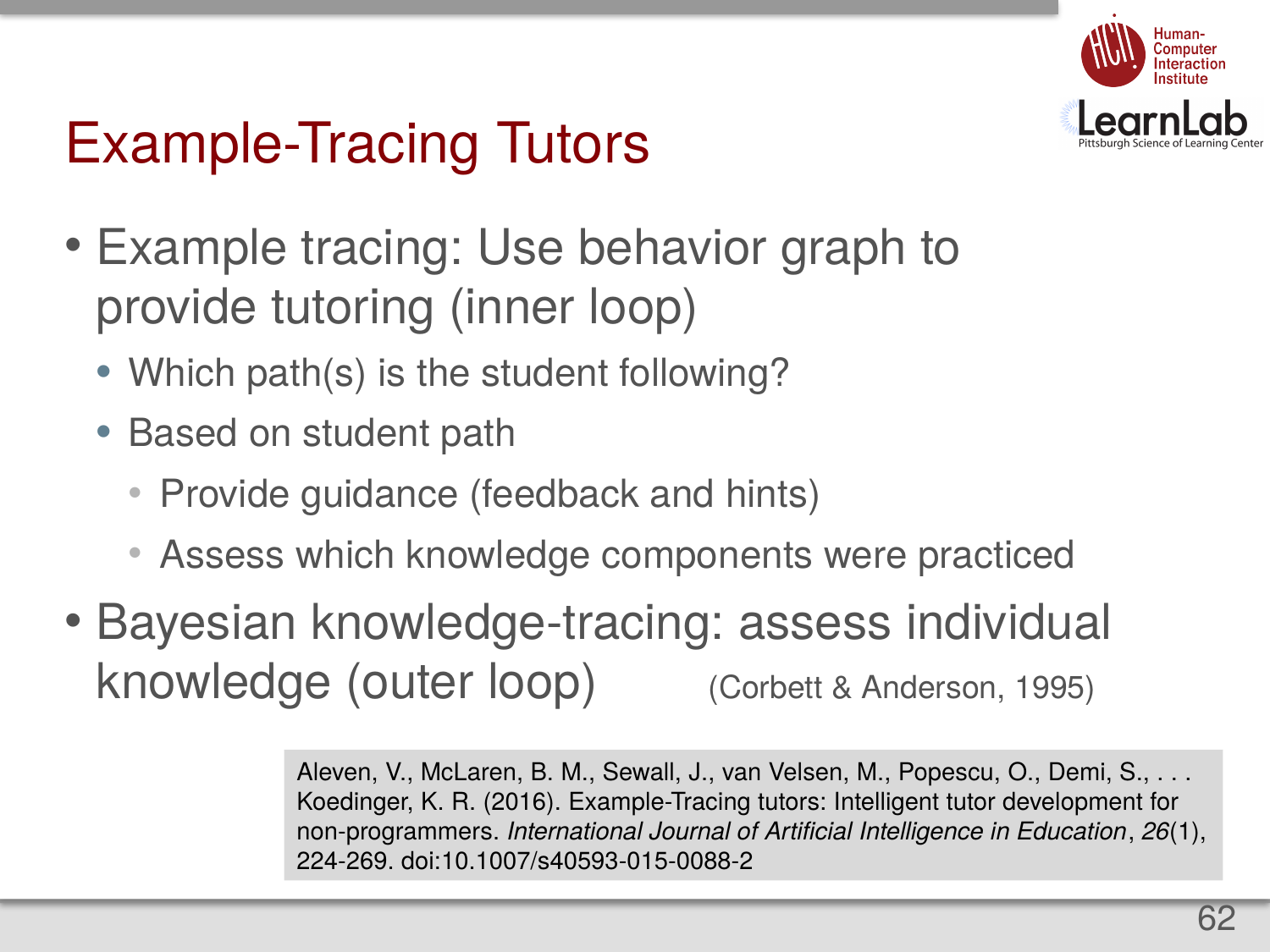

# Example-Tracing Tutors
Example tracing: Use behavior graph to provide tutoring (inner loop)
Which path(s) is the student following?
Based on student path
Provide guidance (feedback and hints)
Assess which knowledge components were practiced
Bayesian knowledge-tracing: assess individual knowledge (outer loop)        (Corbett & Anderson, 1995)
Aleven, V., McLaren, B. M., Sewall, J., van Velsen, M., Popescu, O., Demi, S., . . . Koedinger, K. R. (2016). Example-Tracing tutors: Intelligent tutor development for non-programmers. International Journal of Artificial Intelligence in Education, 26(1), 224-269. doi:10.1007/s40593-015-0088-2
62